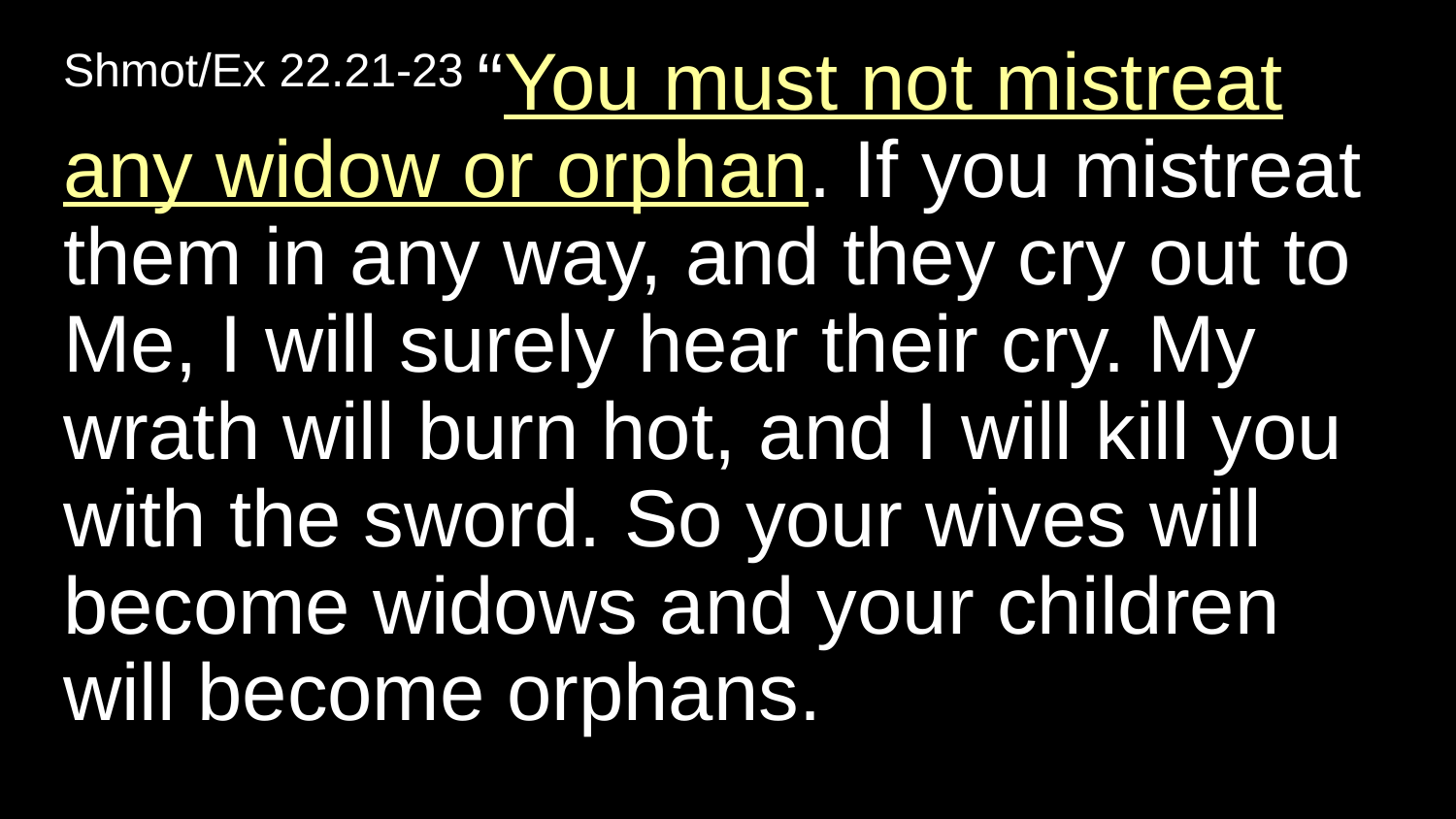

Shmot/Ex 22.21-23 “You must not mistreat any widow or orphan. If you mistreat them in any way, and they cry out to Me, I will surely hear their cry. My wrath will burn hot, and I will kill you with the sword. So your wives will become widows and your children will become orphans.